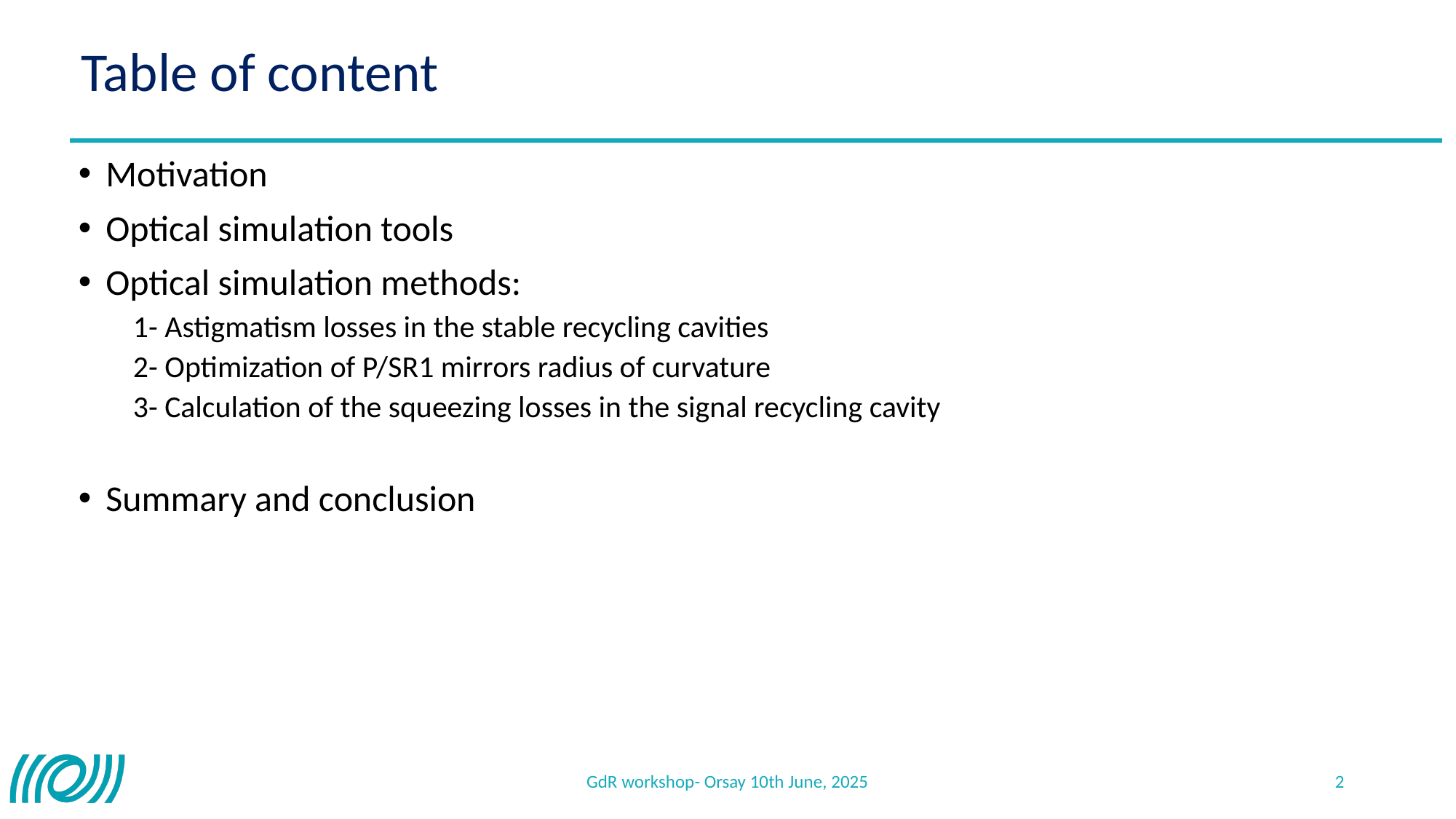

# Table of content
Motivation
Optical simulation tools
Optical simulation methods:
1- Astigmatism losses in the stable recycling cavities
2- Optimization of P/SR1 mirrors radius of curvature
3- Calculation of the squeezing losses in the signal recycling cavity

Summary and conclusion

GdR workshop- Orsay 10th June, 2025
2